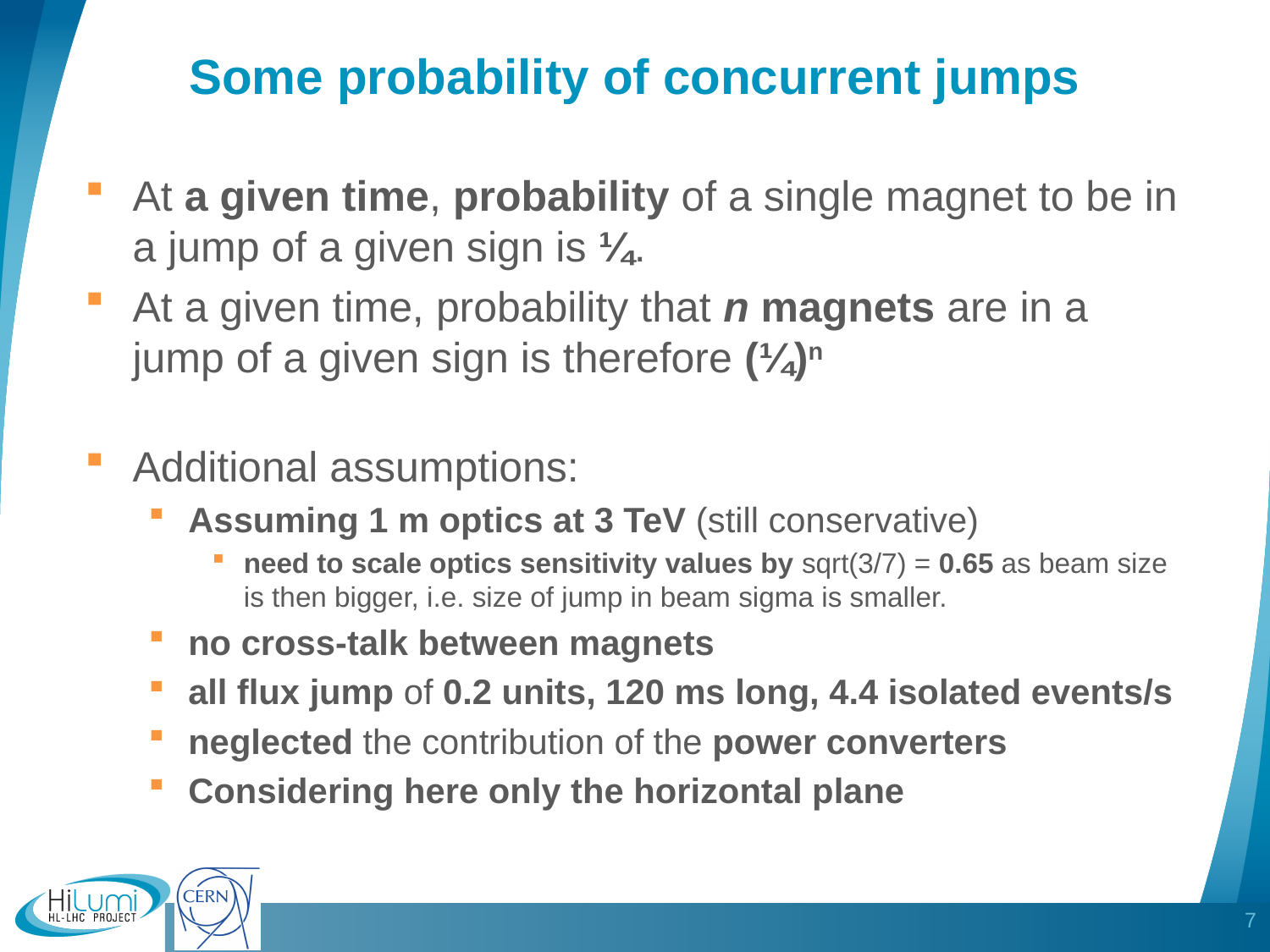

# Some probability of concurrent jumps
At a given time, probability of a single magnet to be in a jump of a given sign is ¼.
At a given time, probability that n magnets are in a jump of a given sign is therefore (¼)n

Additional assumptions:
Assuming 1 m optics at 3 TeV (still conservative)
need to scale optics sensitivity values by sqrt(3/7) = 0.65 as beam size is then bigger, i.e. size of jump in beam sigma is smaller.
no cross-talk between magnets
all flux jump of 0.2 units, 120 ms long, 4.4 isolated events/s
neglected the contribution of the power converters
Considering here only the horizontal plane

7